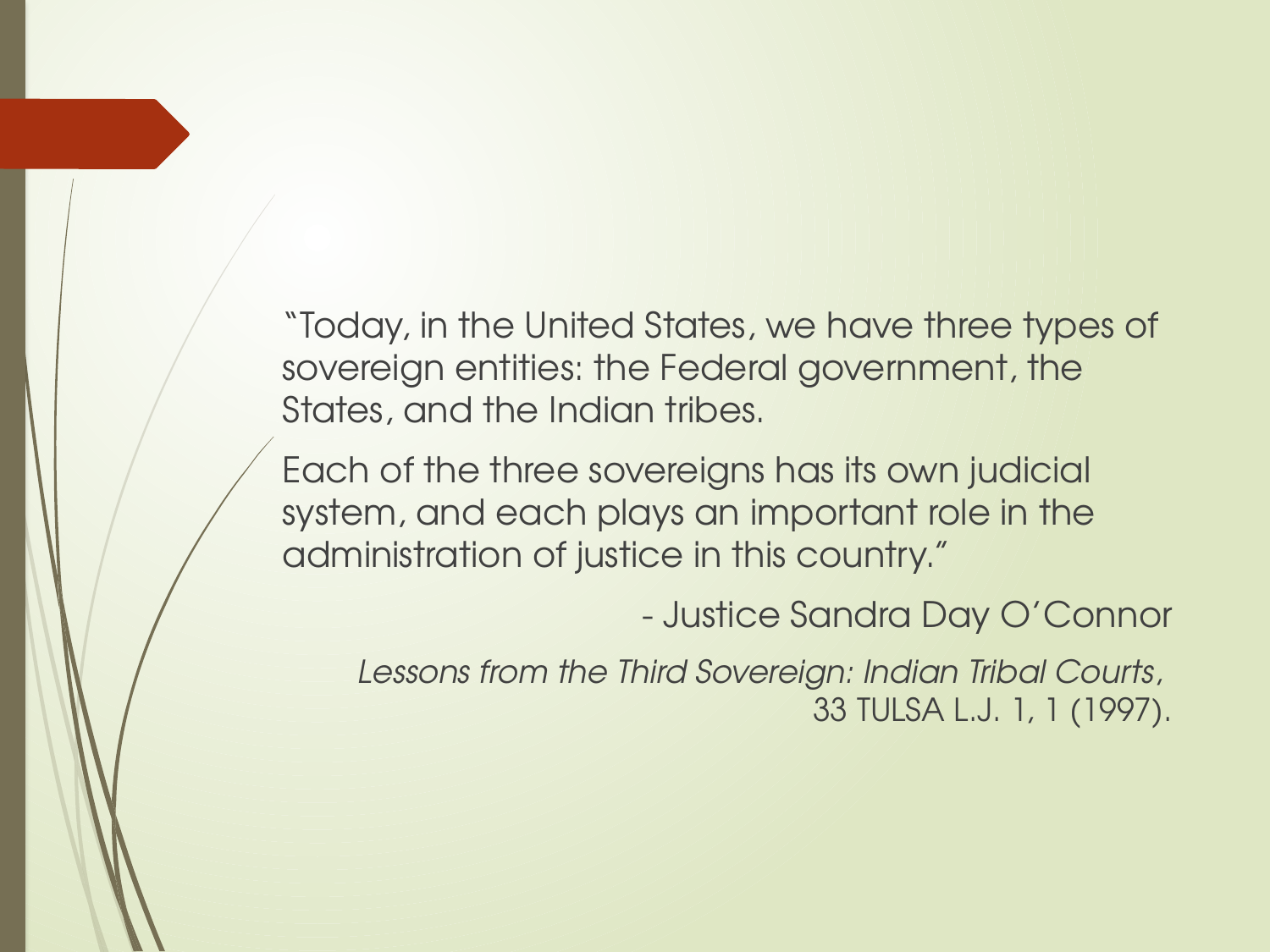

#
“Today, in the United States, we have three types of sovereign entities: the Federal government, the States, and the Indian tribes.
Each of the three sovereigns has its own judicial system, and each plays an important role in the administration of justice in this country.”
- Justice Sandra Day O’Connor
Lessons from the Third Sovereign: Indian Tribal Courts,
33 Tulsa L.J. 1, 1 (1997).